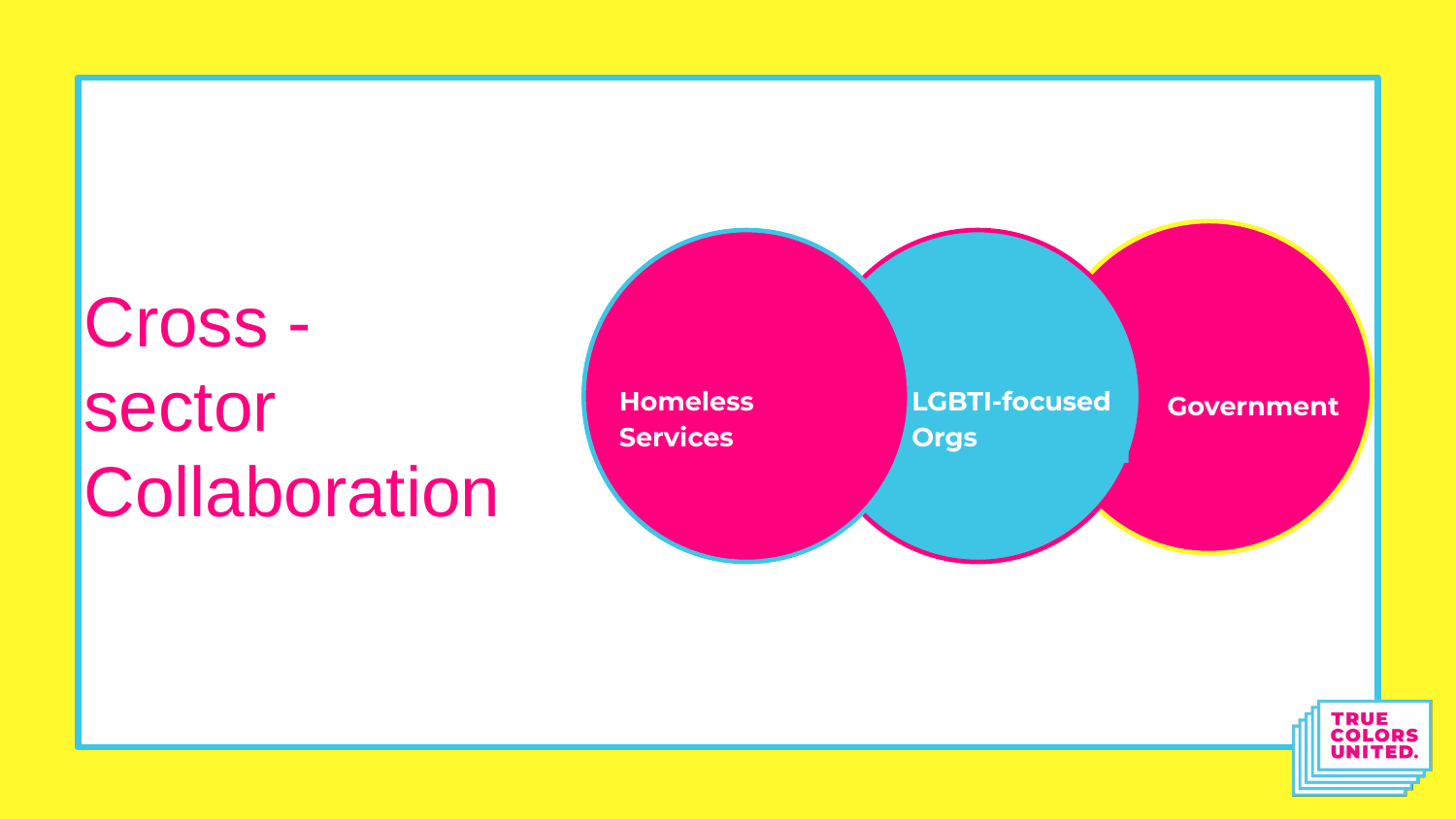

# Cross -
sector Collaboration

Homeless Services

LGBTI-focused Orgs
Government